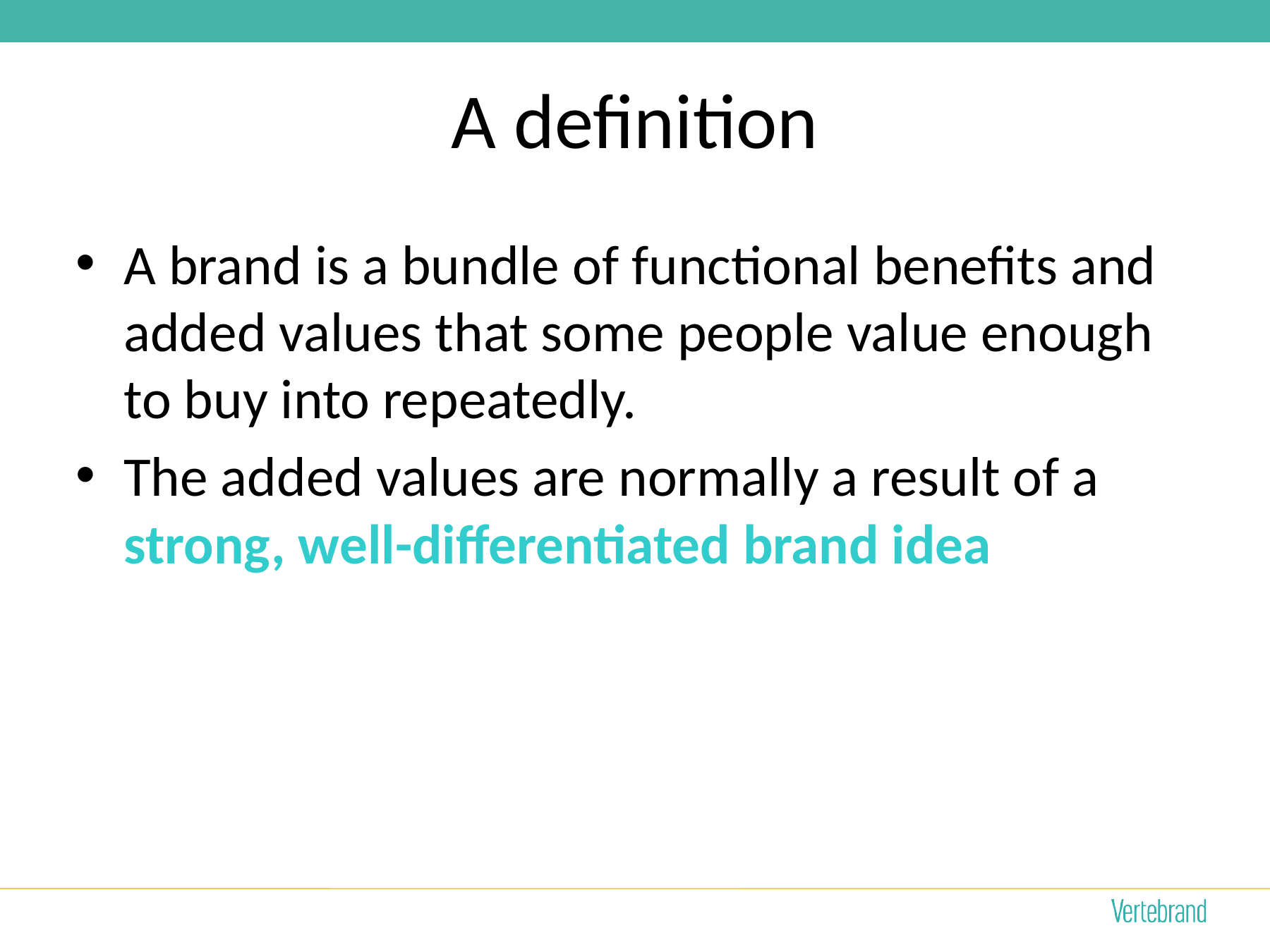

# A definition
A brand is a bundle of functional benefits and added values that some people value enough to buy into repeatedly.
The added values are normally a result of a strong, well-differentiated brand idea